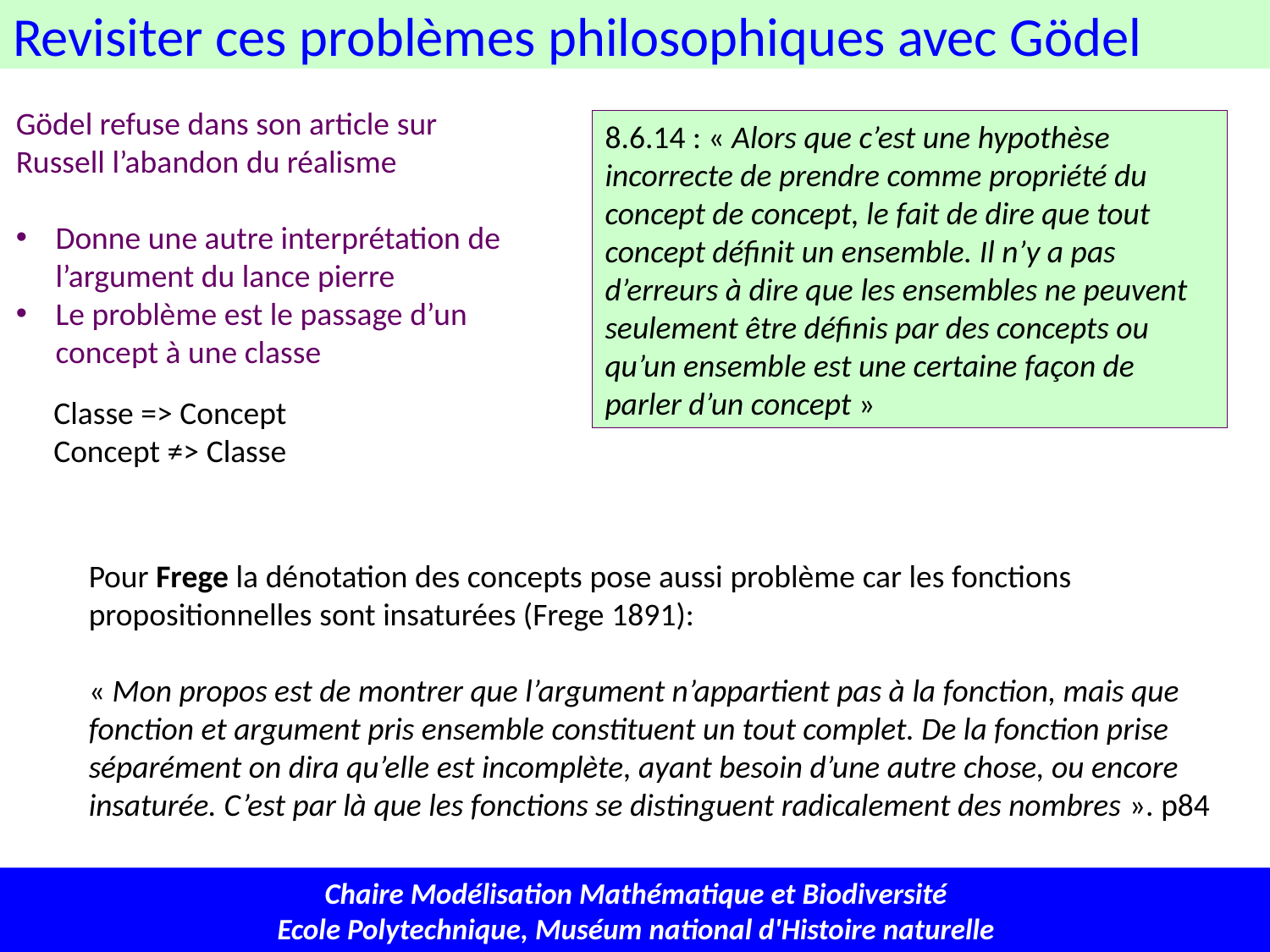

Revisiter ces problèmes philosophiques avec Gödel
Gödel refuse dans son article sur Russell l’abandon du réalisme

Donne une autre interprétation de l’argument du lance pierre
Le problème est le passage d’un concept à une classe
8.6.14 : « Alors que c’est une hypothèse incorrecte de prendre comme propriété du concept de concept, le fait de dire que tout concept définit un ensemble. Il n’y a pas d’erreurs à dire que les ensembles ne peuvent seulement être définis par des concepts ou qu’un ensemble est une certaine façon de parler d’un concept »
Classe => Concept
Concept ≠> Classe
Pour Frege la dénotation des concepts pose aussi problème car les fonctions propositionnelles sont insaturées (Frege 1891):

« Mon propos est de montrer que l’argument n’appartient pas à la fonction, mais que fonction et argument pris ensemble constituent un tout complet. De la fonction prise séparément on dira qu’elle est incomplète, ayant besoin d’une autre chose, ou encore insaturée. C’est par là que les fonctions se distinguent radicalement des nombres ». p84
Chaire Modélisation Mathématique et Biodiversité
Ecole Polytechnique, Muséum national d'Histoire naturelle
28